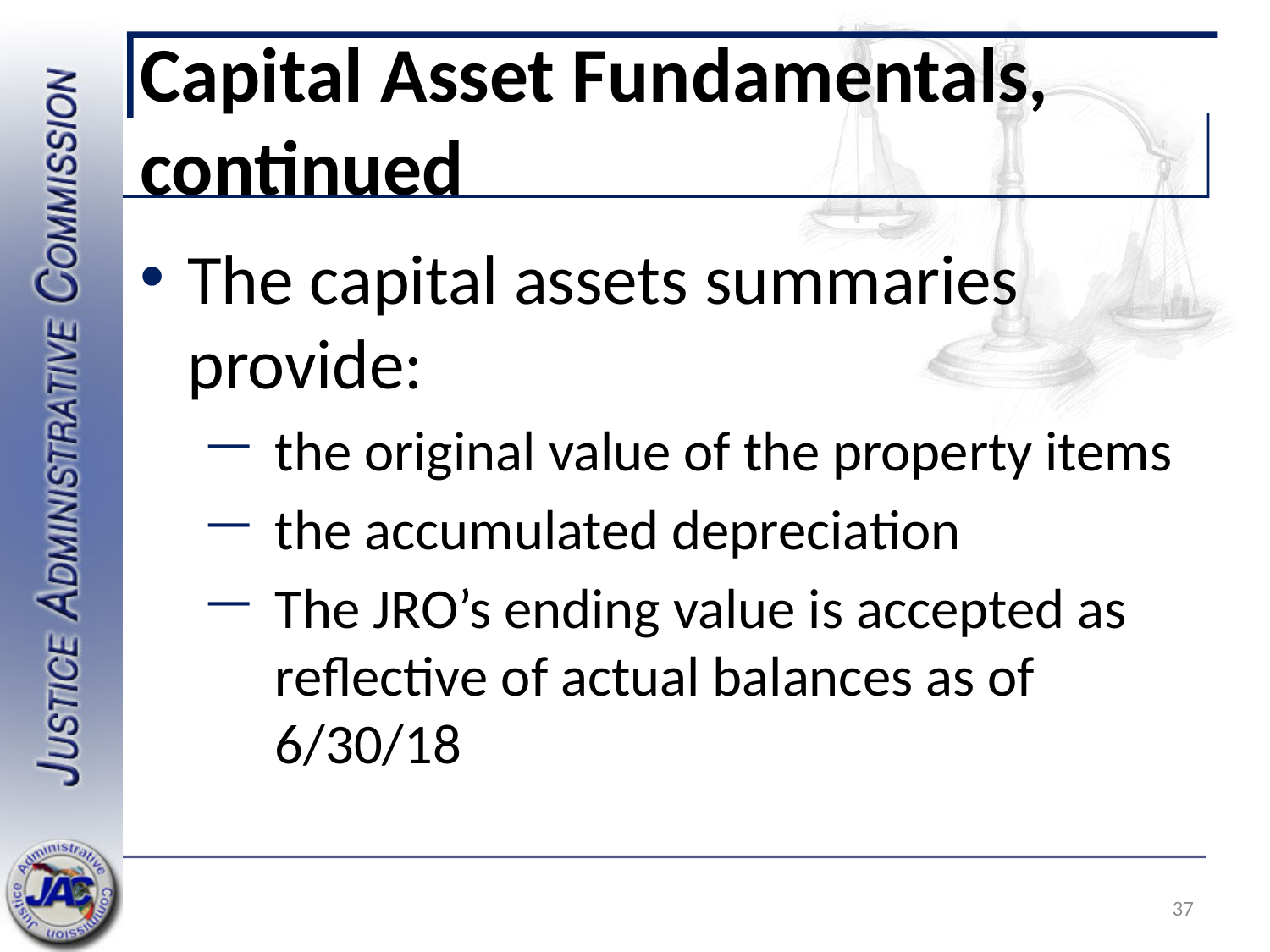

# Capital Asset Fundamentals, continued
The capital assets summaries provide:
the original value of the property items
the accumulated depreciation
The JRO’s ending value is accepted as reflective of actual balances as of 6/30/18

37